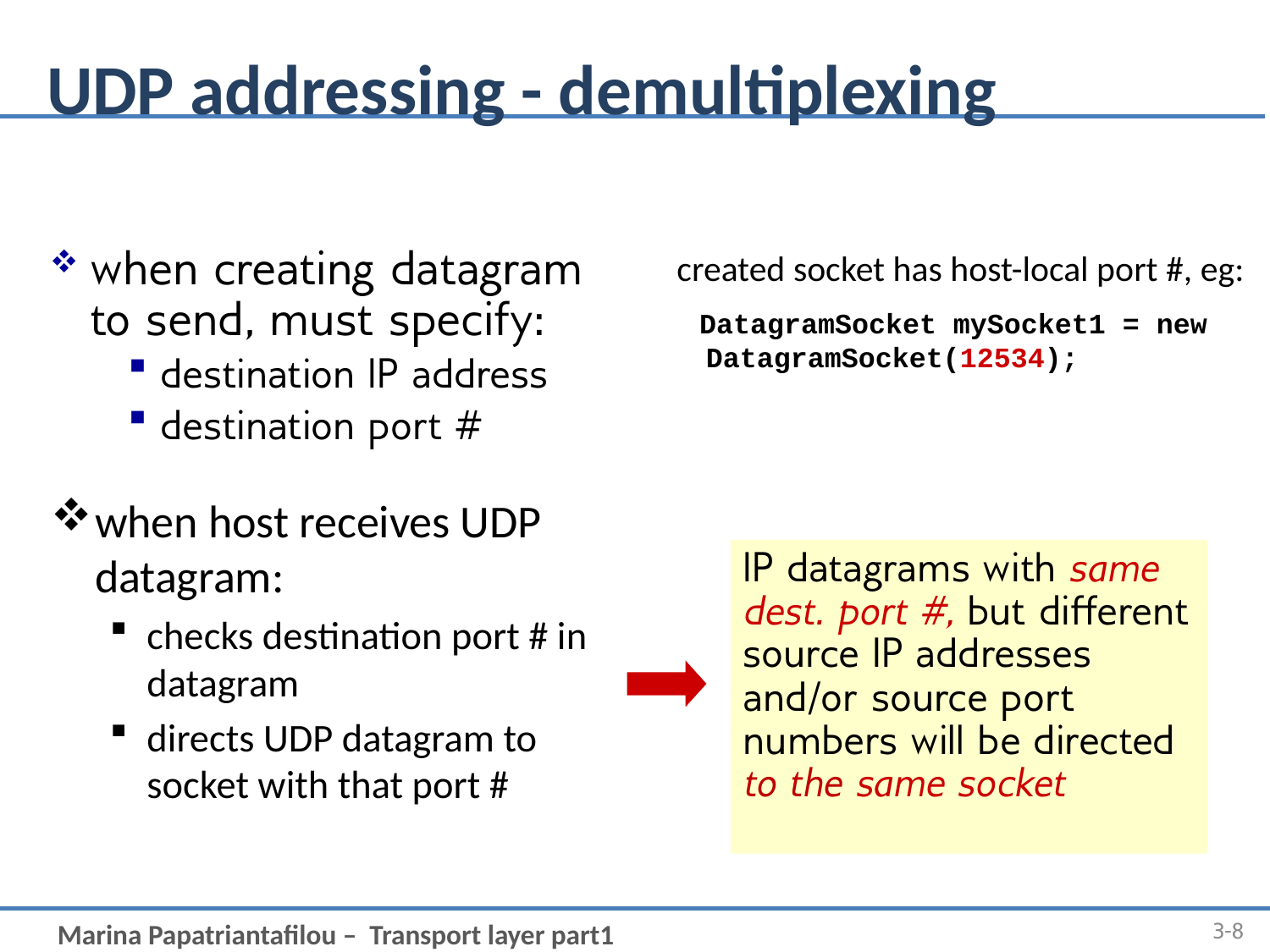

# UDP addressing - demultiplexing

when creating datagram to send, must specify:
destination IP address
destination port #
 created socket has host-local port #, eg:
  DatagramSocket mySocket1 = new DatagramSocket(12534);

when host receives UDP datagram:
checks destination port # in datagram
directs UDP datagram to socket with that port #

IP datagrams with same dest. port #, but different source IP addresses and/or source port numbers will be directed to the same socket

3-8